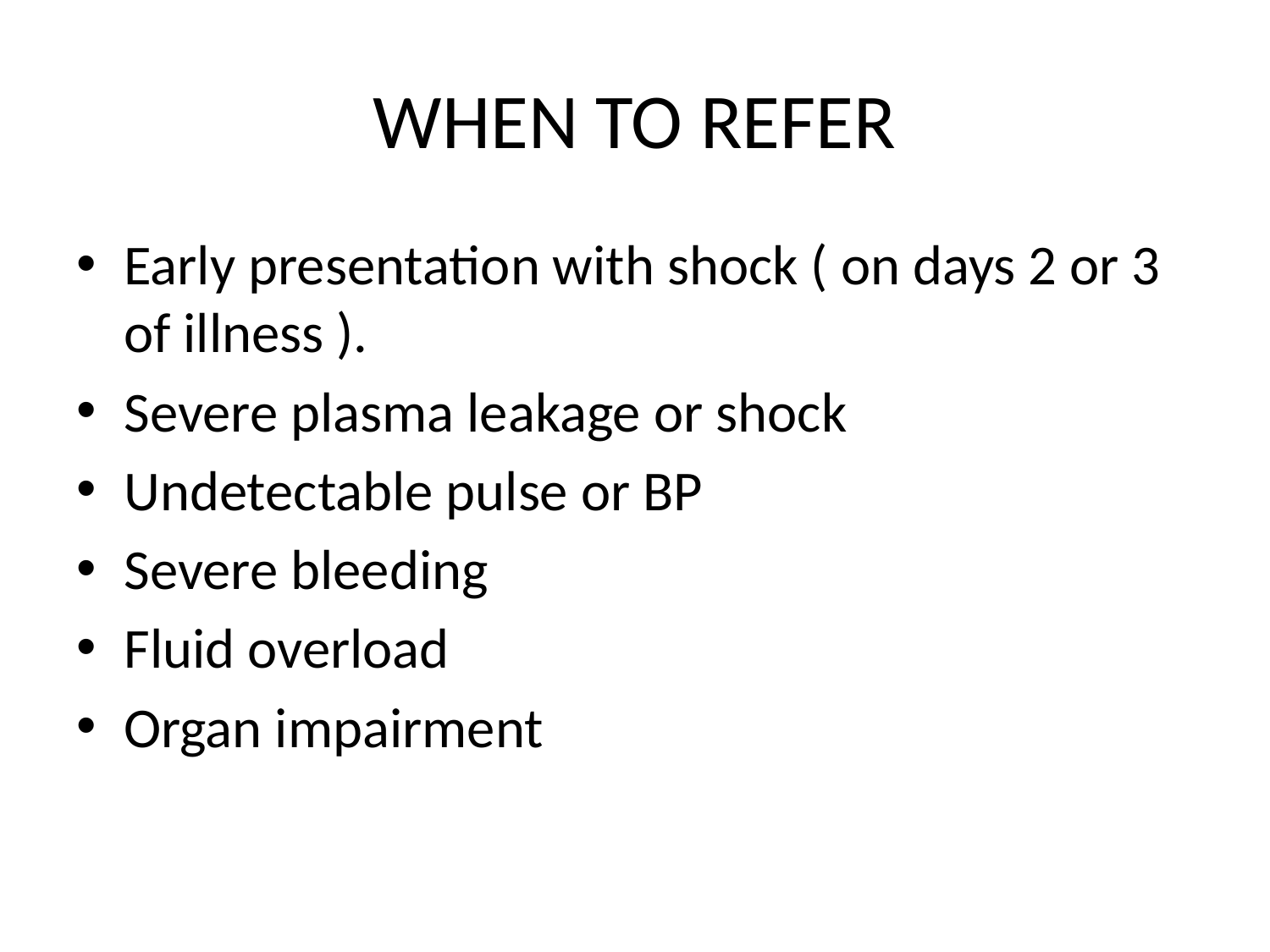

# WHEN TO REFER
Early presentation with shock ( on days 2 or 3 of illness ).
Severe plasma leakage or shock
Undetectable pulse or BP
Severe bleeding
Fluid overload
Organ impairment